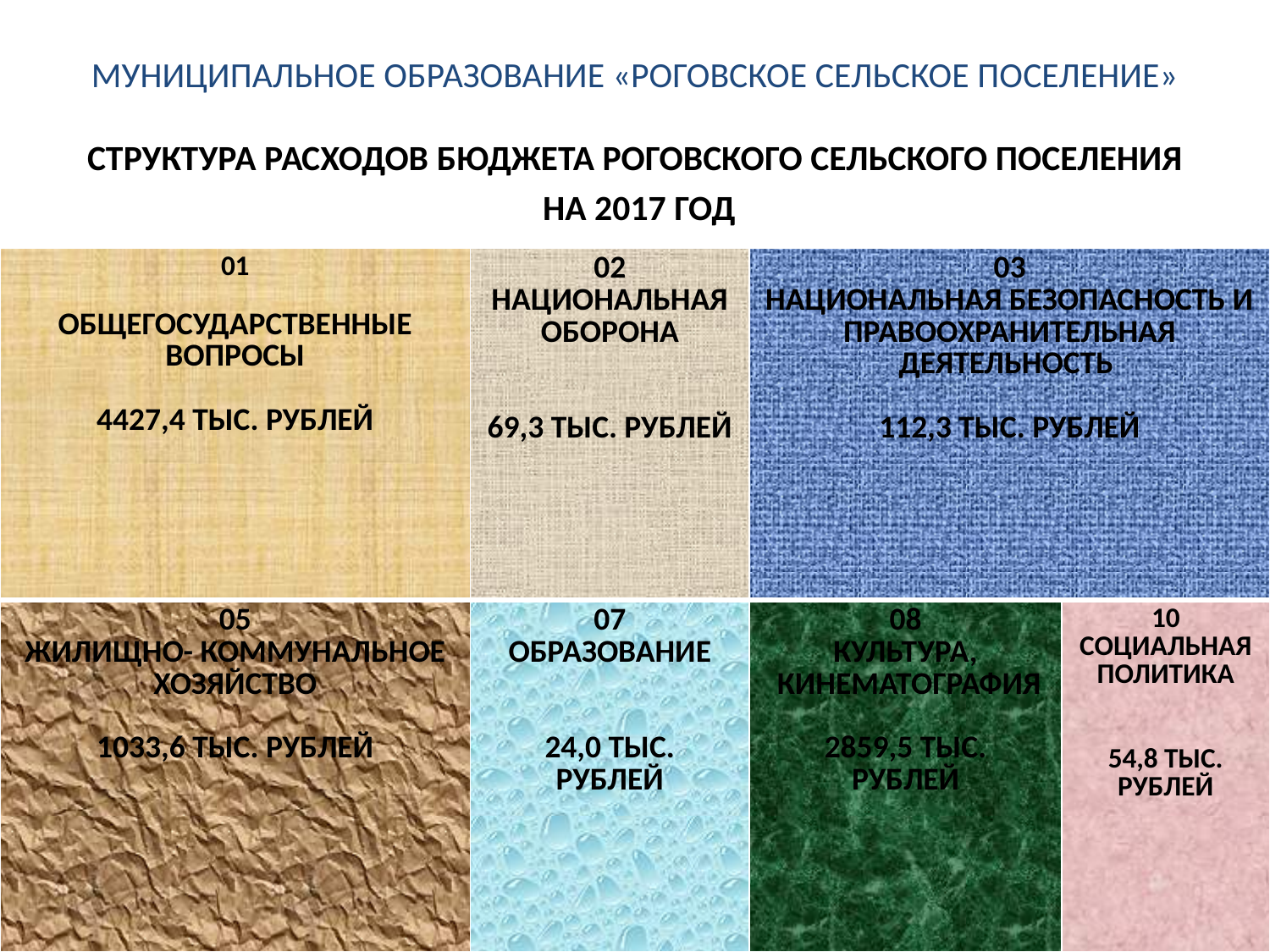

# МУНИЦИПАЛЬНОЕ ОБРАЗОВАНИЕ «РОГОВСКОЕ СЕЛЬСКОЕ ПОСЕЛЕНИЕ»
СТРУКТУРА РАСХОДОВ БЮДЖЕТА РОГОВСКОГО СЕЛЬСКОГО ПОСЕЛЕНИЯ
 НА 2017 ГОД

| 01 ОБЩЕГОСУДАРСТВЕННЫЕ ВОПРОСЫ 4427,4 ТЫС. РУБЛЕЙ | 02 НАЦИОНАЛЬНАЯ ОБОРОНА 69,3 ТЫС. РУБЛЕЙ | 03 НАЦИОНАЛЬНАЯ БЕЗОПАСНОСТЬ И ПРАВООХРАНИТЕЛЬНАЯ ДЕЯТЕЛЬНОСТЬ 112,3 ТЫС. РУБЛЕЙ |  |
| --- | --- | --- | --- |
| 05 ЖИЛИЩНО- КОММУНАЛЬНОЕ ХОЗЯЙСТВО 1033,6 ТЫС. РУБЛЕЙ | 07 ОБРАЗОВАНИЕ 24,0 ТЫС. РУБЛЕЙ | 08 КУЛЬТУРА, КИНЕМАТОГРАФИЯ 2859,5 ТЫС. РУБЛЕЙ | 10 СОЦИАЛЬНАЯ ПОЛИТИКА 54,8 ТЫС. РУБЛЕЙ |